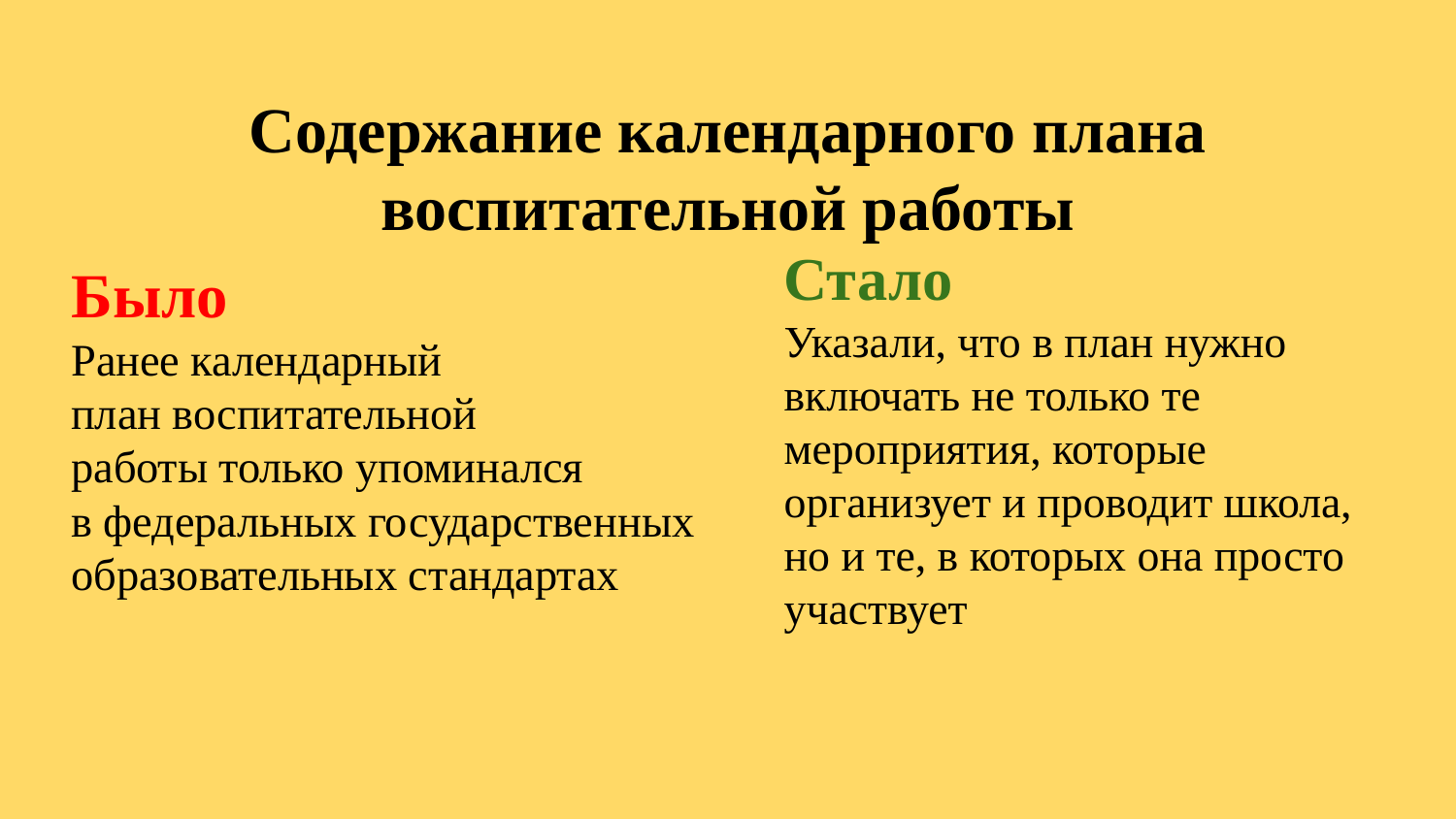

# Содержание календарного плана воспитательной работы
Стало
Указали, что в план нужно
включать не только те
мероприятия, которые организует и проводит школа, но и те, в которых она просто участвует

Было
Ранее календарный
план воспитательной
работы только упоминался
в федеральных государственных
образовательных стандартах